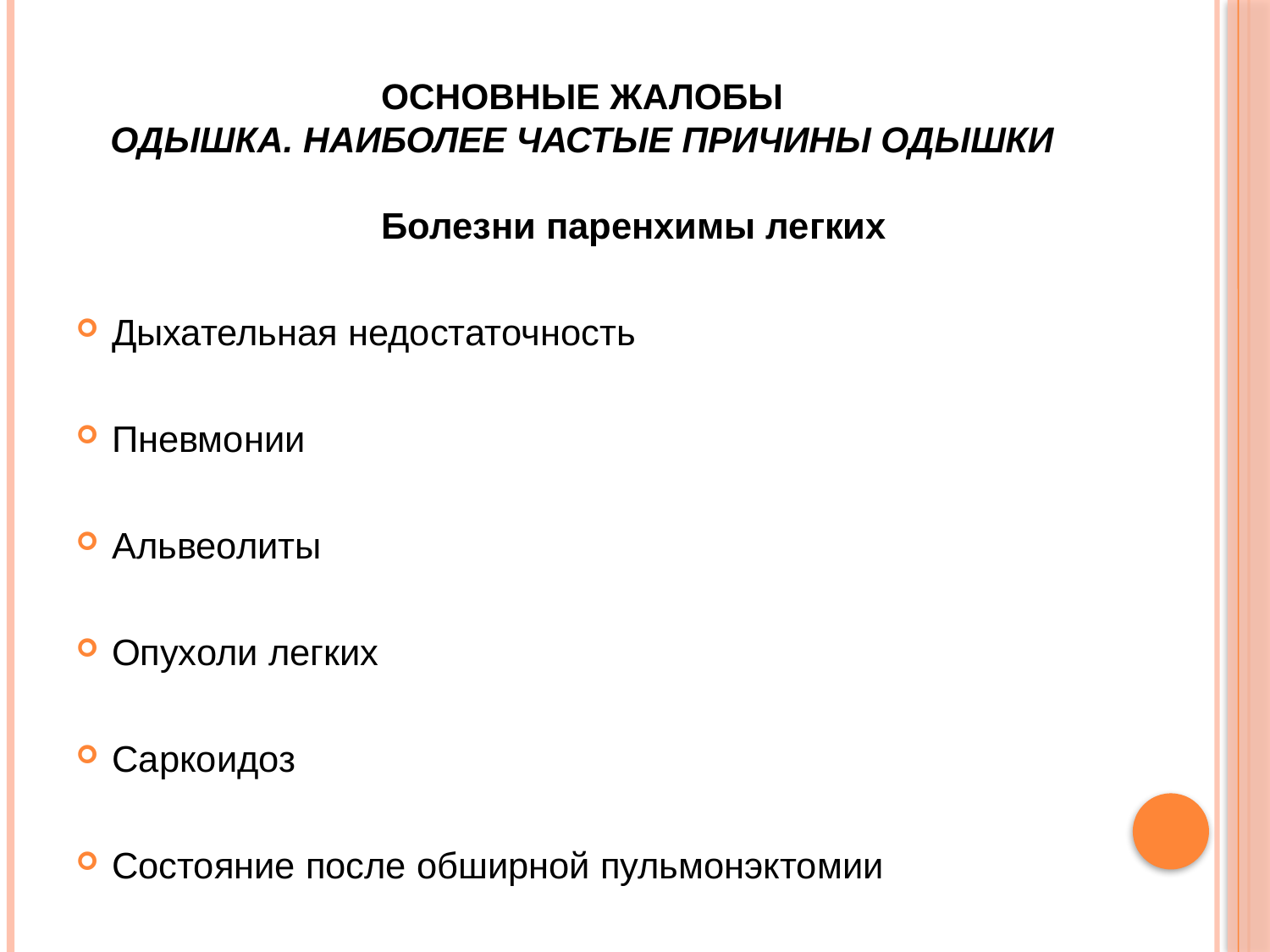

# ОСНОВНЫЕ ЖАЛОБЫ ОДЫШКА. Наиболее частые причины одышки
Болезни паренхимы легких

Дыхательная недостаточность

Пневмонии

Альвеолиты

Опухоли легких

Саркоидоз

Состояние после обширной пульмонэктомии